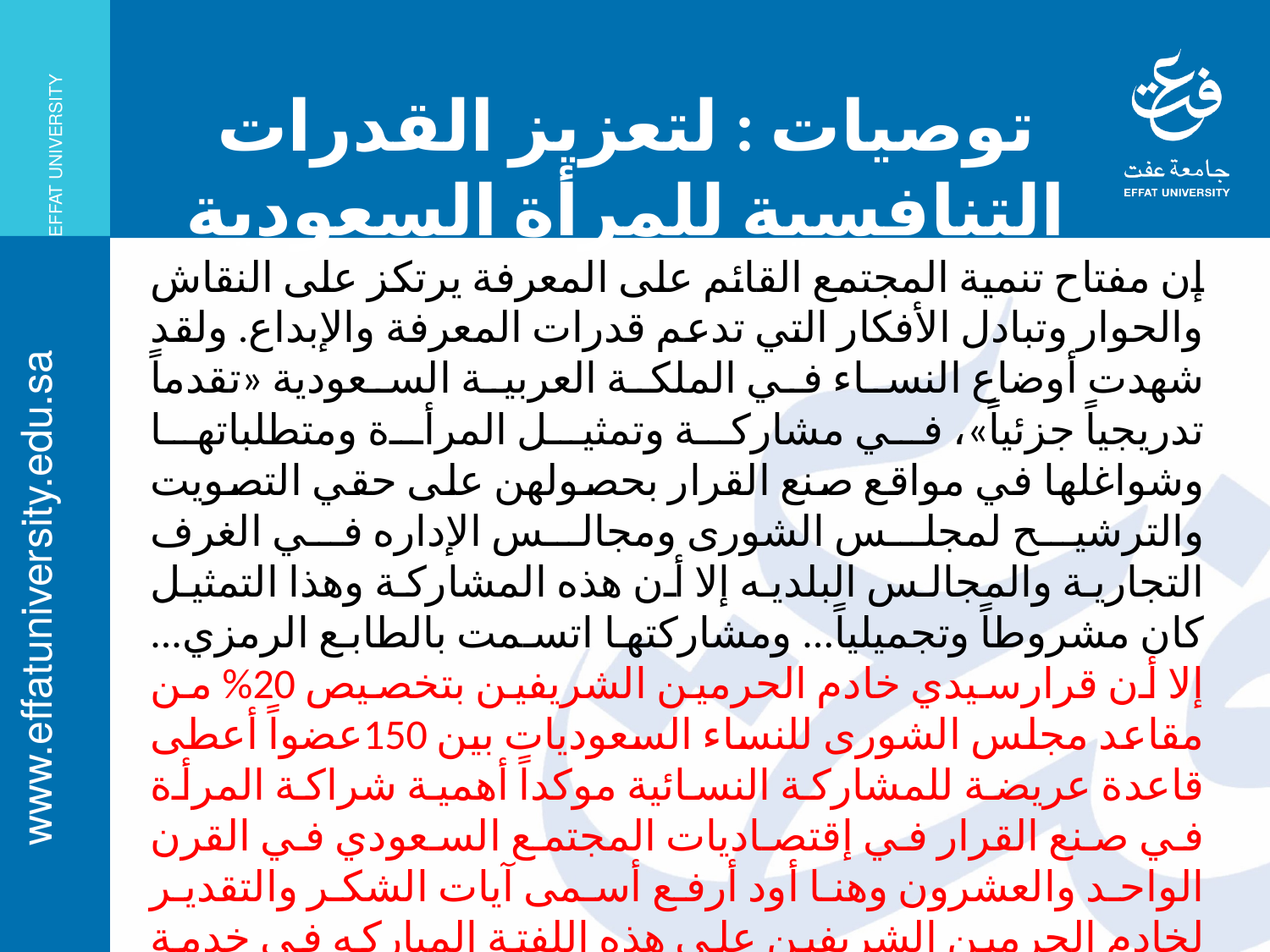

توصيات : لتعزيز القدرات التنافسية للمرأة السعودية
#
إن مفتاح تنمية المجتمع القائم على المعرفة يرتكز على النقاش والحوار وتبادل الأفكار التي تدعم قدرات المعرفة والإبداع. ولقد شهدت أوضاع النساء في الملكة العربية السعودية «تقدماً تدريجياً جزئياً»، في مشاركة وتمثيل المرأة ومتطلباتها وشواغلها في مواقع صنع القرار بحصولهن على حقي التصويت والترشيح لمجلس الشورى ومجالس الإداره في الغرف التجارية والمجالس البلديه إلا أن هذه المشاركة وهذا التمثيل كان مشروطاً وتجميلياً... ومشاركتها اتسمت بالطابع الرمزي... إلا أن قرارسيدي خادم الحرمين الشريفين بتخصيص 20% من مقاعد مجلس الشورى للنساء السعوديات بين 150عضواً أعطى قاعدة عريضة للمشاركة النسائية موكداً أهمية شراكة المرأة في صنع القرار في إقتصاديات المجتمع السعودي في القرن الواحد والعشرون وهنا أود أرفع أسمى آيات الشكر والتقدير لخادم الحرمين الشريفين على هذه اللفتة المباركه في خدمة قضية المرأة السعوديه ويجعلني أفخر بأنني إمرأه سعوديه.